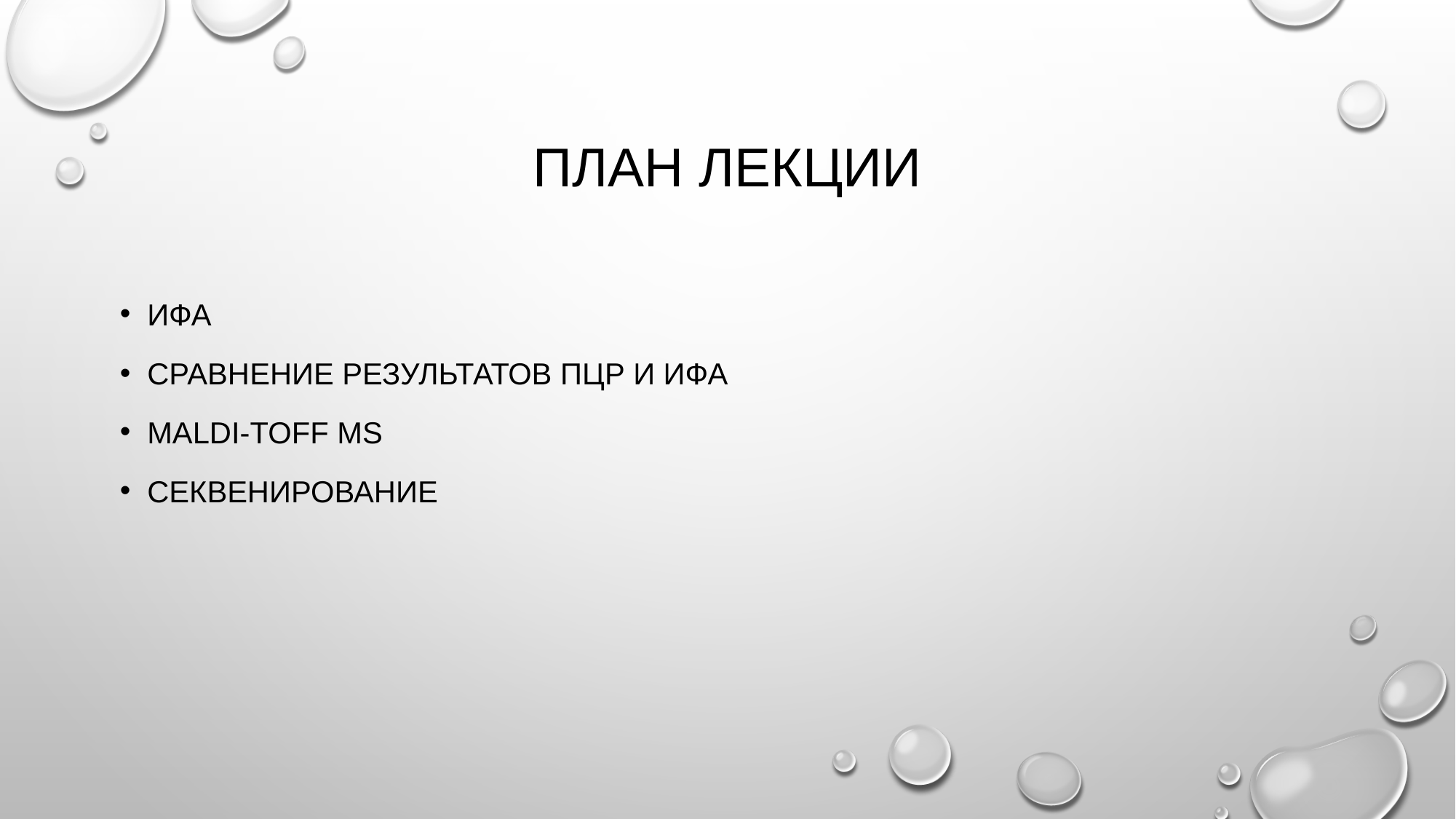

# План лекции
ИФА
Сравнение результатов ПЦР и ИФА
MALDI-TOFF MS
Секвенирование